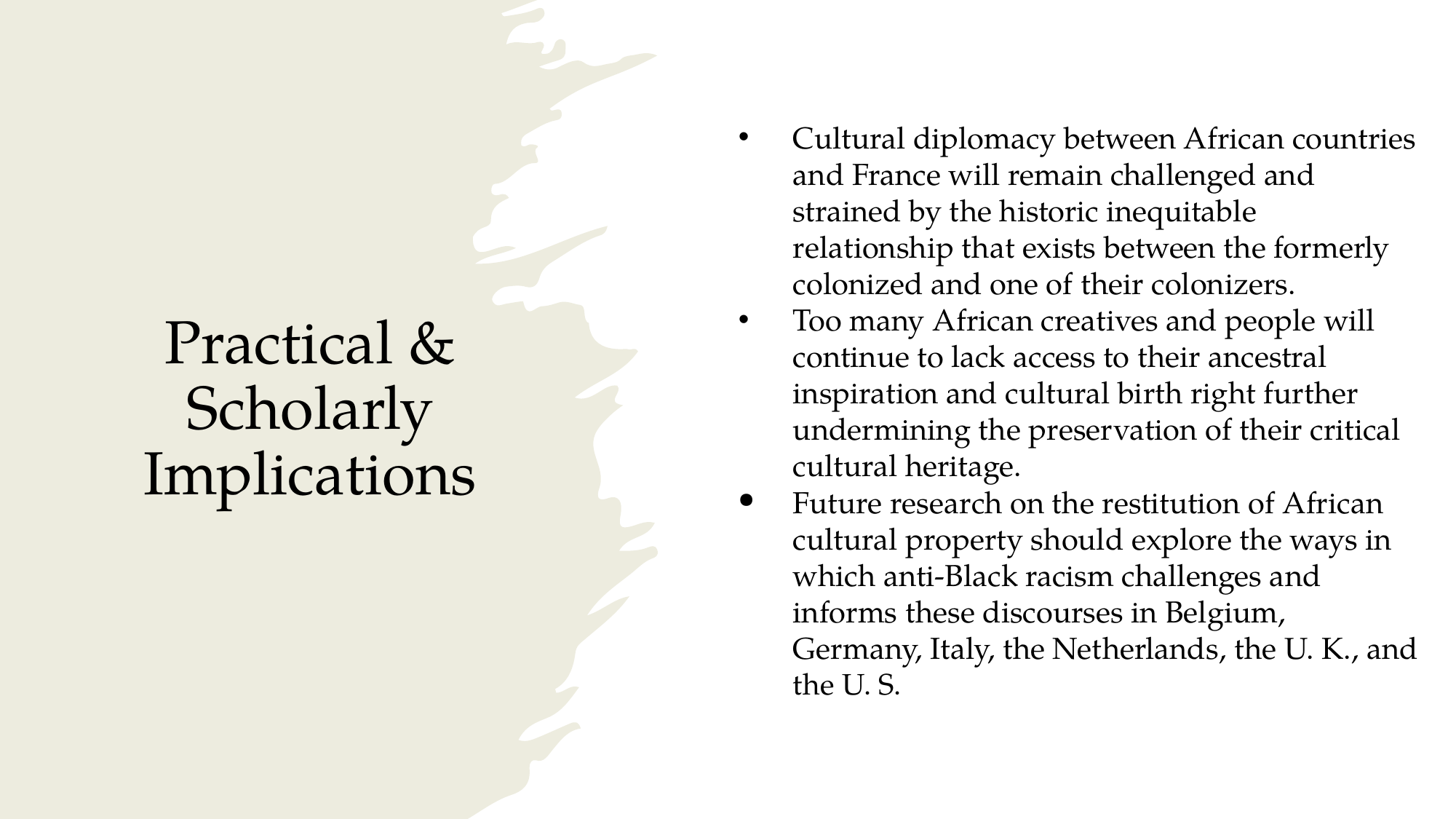

# Practical & Scholarly Implications
Cultural diplomacy between African countries and France will remain challenged and strained by the historic inequitable relationship that exists between the formerly colonized and one of their colonizers.
Too many African creatives and people will continue to lack access to their ancestral inspiration and cultural birth right further undermining the preservation of their critical cultural heritage.
Future research on the restitution of African cultural property should explore the ways in which anti-Black racism challenges and informs these discourses in Belgium, Germany, Italy, the Netherlands, the U. K., and the U. S.